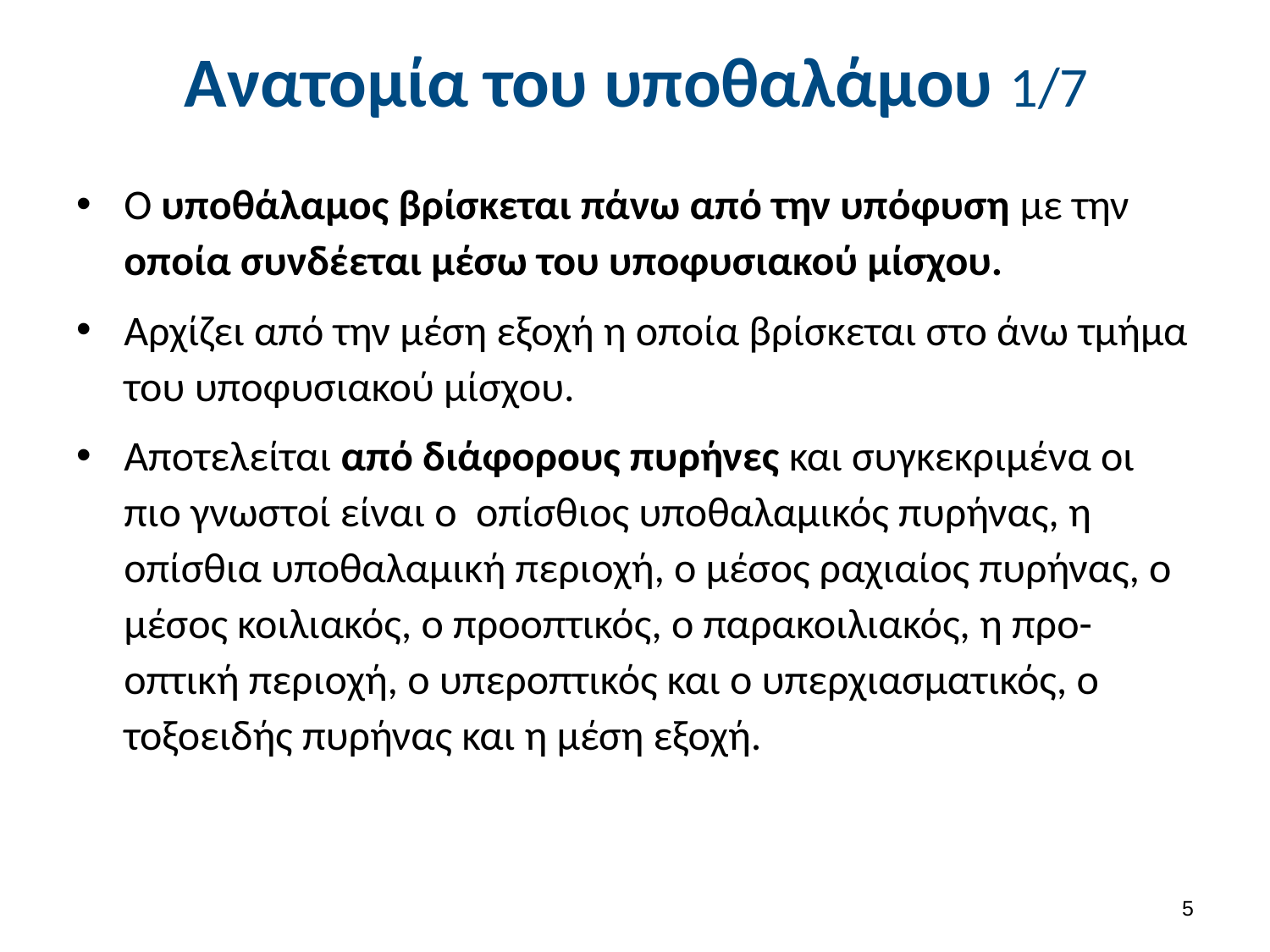

# Ανατομία του υποθαλάμου 1/7
Ο υποθάλαμος βρίσκεται πάνω από την υπόφυση με την οποία συνδέεται μέσω του υποφυσιακού μίσχου.
Αρχίζει από την μέση εξοχή η οποία βρίσκεται στο άνω τμήμα του υποφυσιακού μίσχου.
Αποτελείται από διάφορους πυρήνες και συγκεκριμένα οι πιο γνωστοί είναι ο  οπίσθιος υποθαλαμικός πυρήνας, η οπίσθια υποθαλαμική περιοχή, ο μέσος ραχιαίος πυρήνας, ο μέσος κοιλιακός, ο προοπτικός, ο παρακοιλιακός, η προ-οπτική περιοχή, ο υπεροπτικός και ο υπερχιασματικός, ο τοξοειδής πυρήνας και η μέση εξοχή.
5